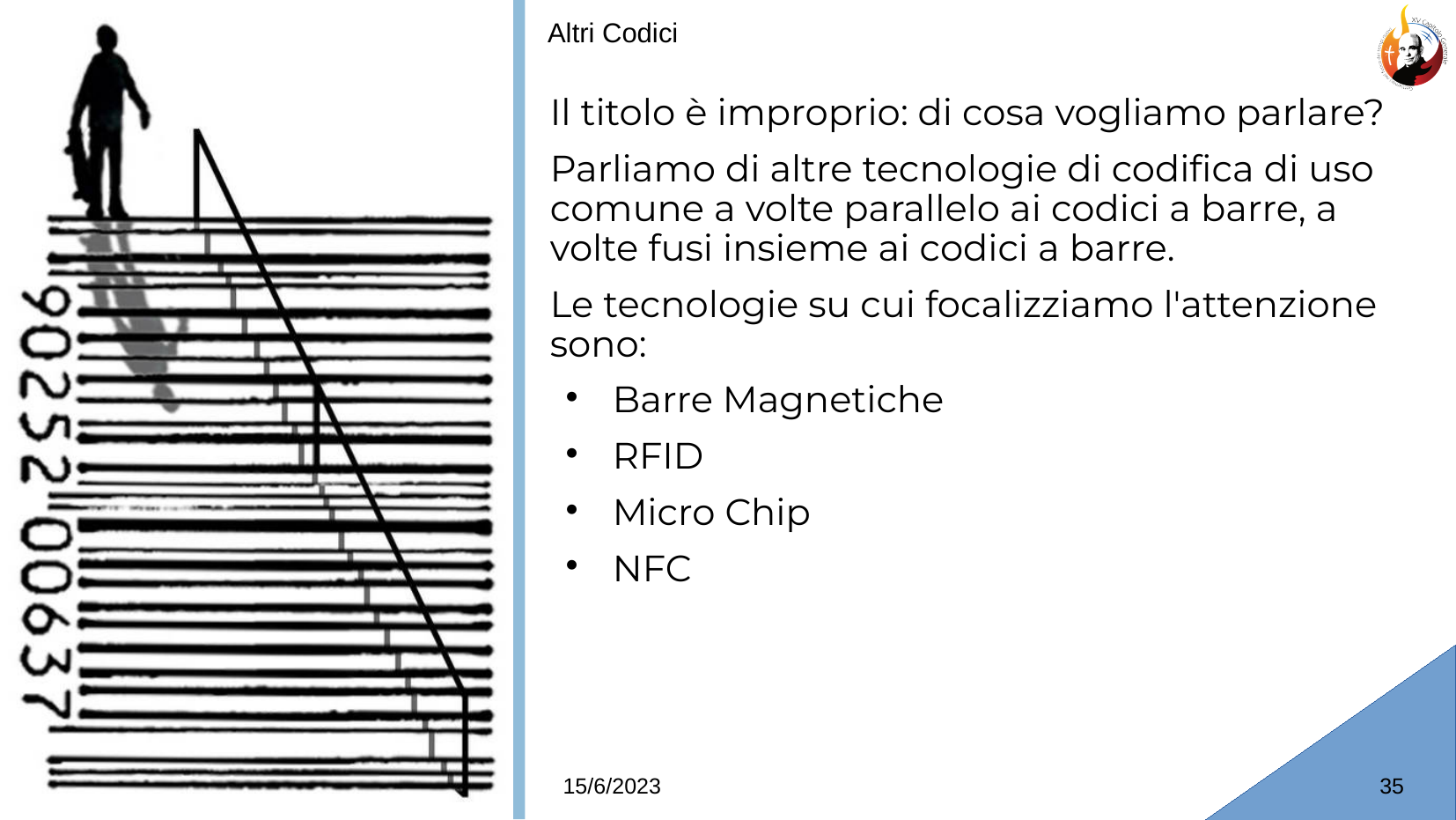

Altri Codici
# Il titolo è improprio: di cosa vogliamo parlare?
Parliamo di altre tecnologie di codifica di uso comune a volte parallelo ai codici a barre, a volte fusi insieme ai codici a barre.
Le tecnologie su cui focalizziamo l'attenzione sono:
Barre Magnetiche
RFID
Micro Chip
NFC